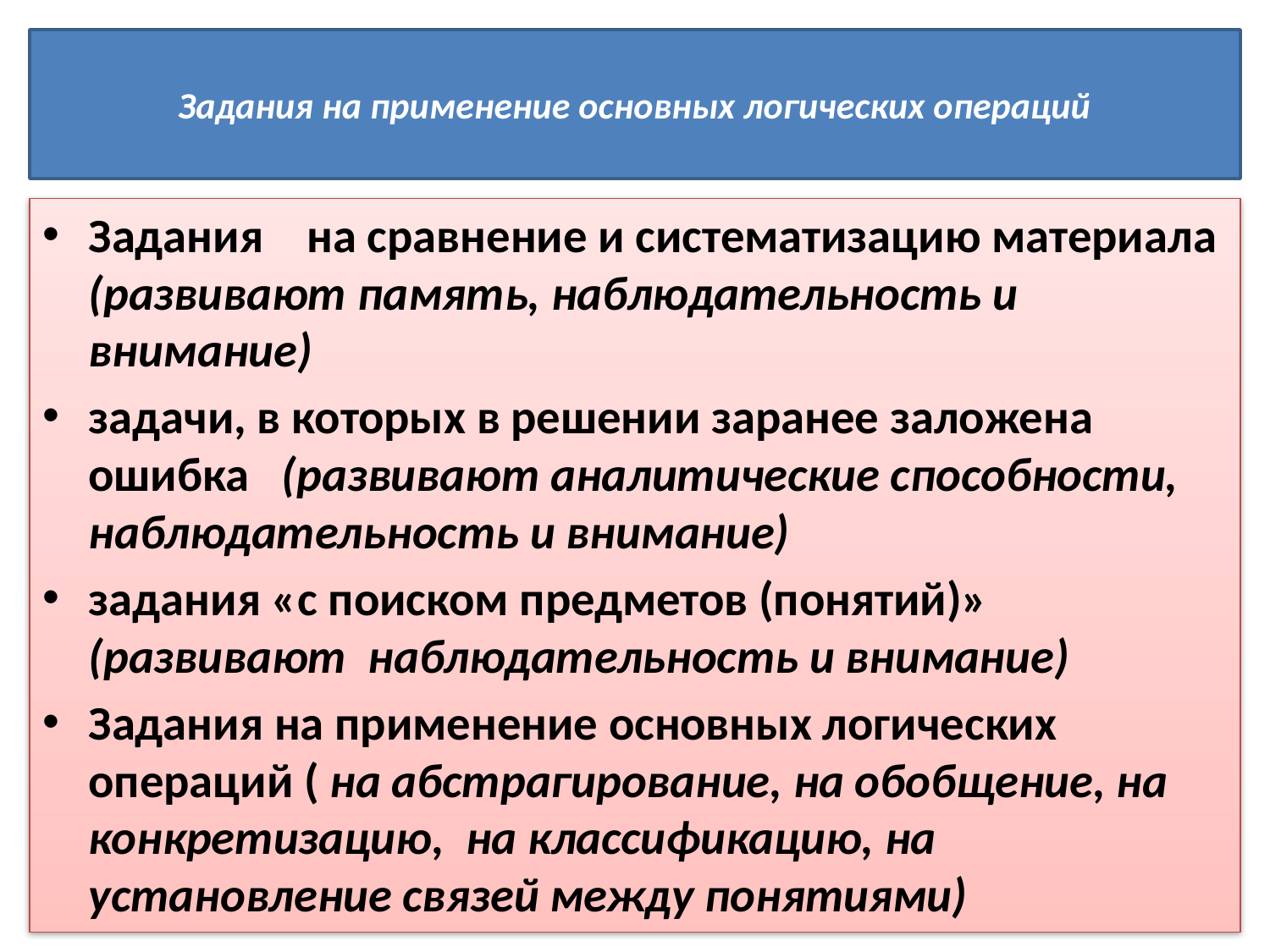

# Задания на применение основных логических операций
Задания    на сравнение и систематизацию материала (развивают память, наблюдательность и внимание)
задачи, в которых в решении заранее заложена ошибка   (развивают аналитические способности, наблюдательность и внимание)
задания «с поиском предметов (понятий)» (развивают  наблюдательность и внимание)
Задания на применение основных логических операций ( на абстрагирование, на обобщение, на конкретизацию,  на классификацию, на установление связей между понятиями)